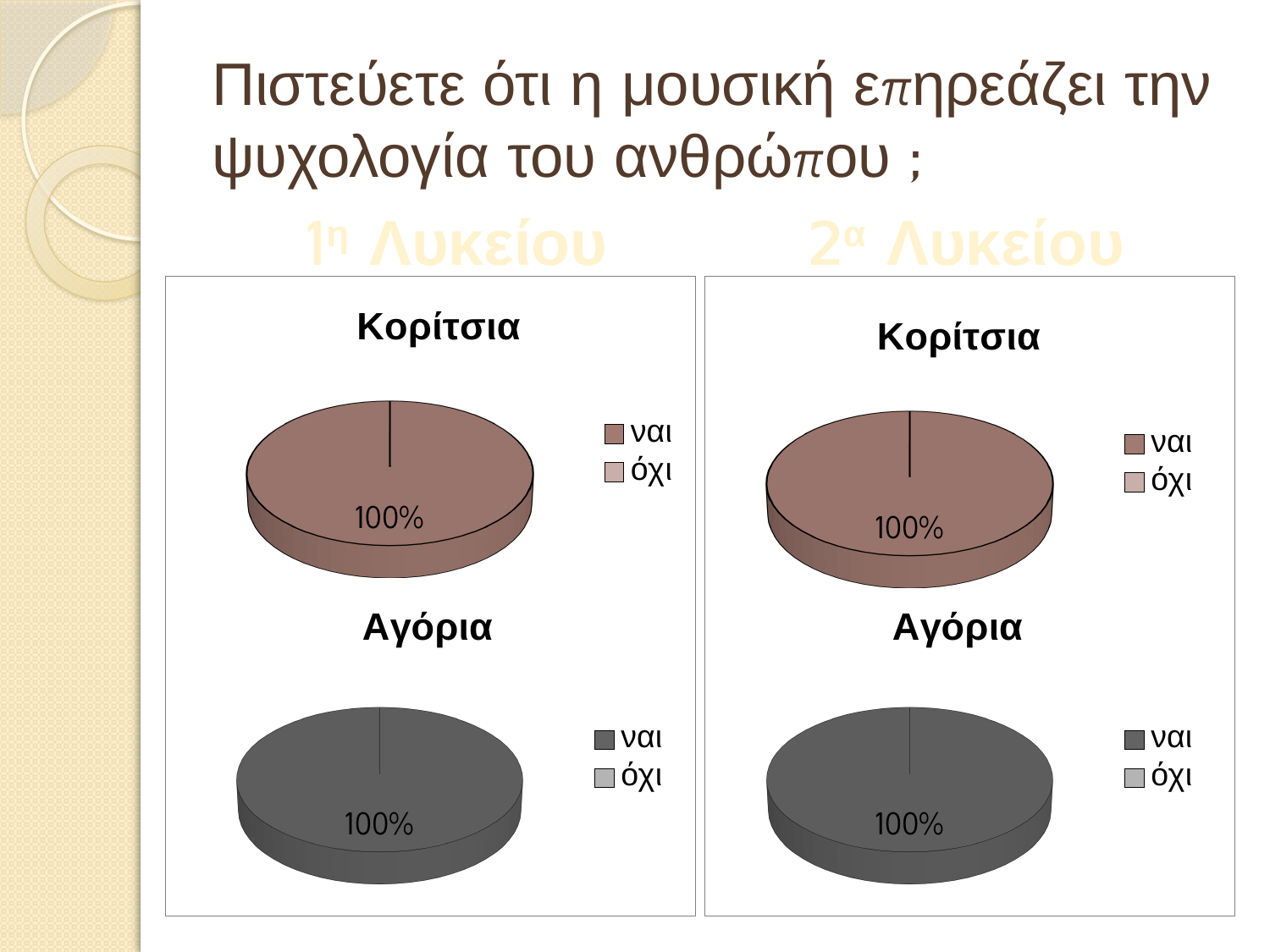

# Πιστεύετε ότι η μουσική επηρεάζει την ψυχολογία του ανθρώπου ;
1η Λυκείου
2α Λυκείου

[unsupported chart]

[unsupported chart]

[unsupported chart]

[unsupported chart]